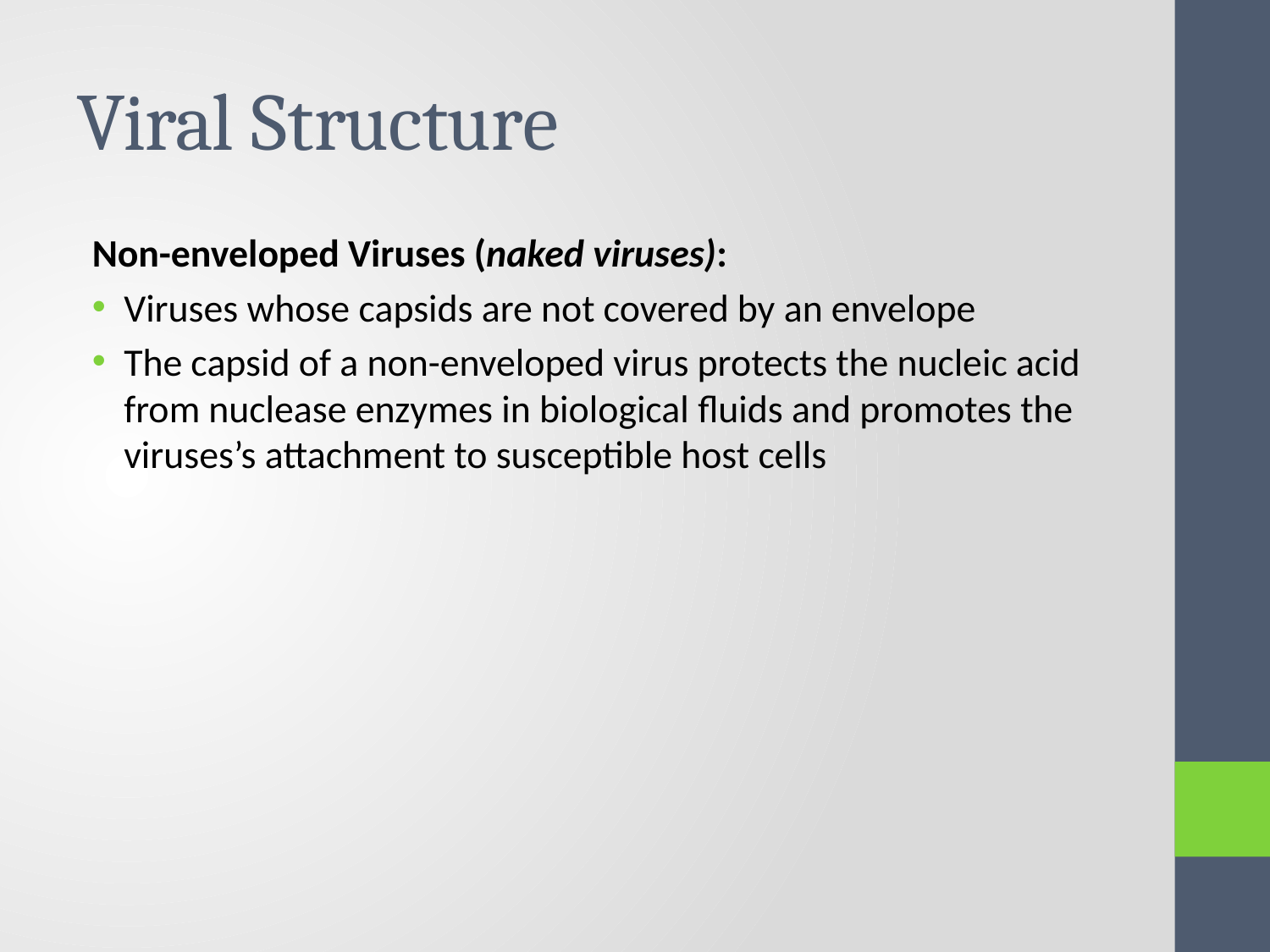

# Viral Structure
Non-enveloped Viruses (naked viruses):
Viruses whose capsids are not covered by an envelope
The capsid of a non-enveloped virus protects the nucleic acid from nuclease enzymes in biological fluids and promotes the viruses’s attachment to susceptible host cells